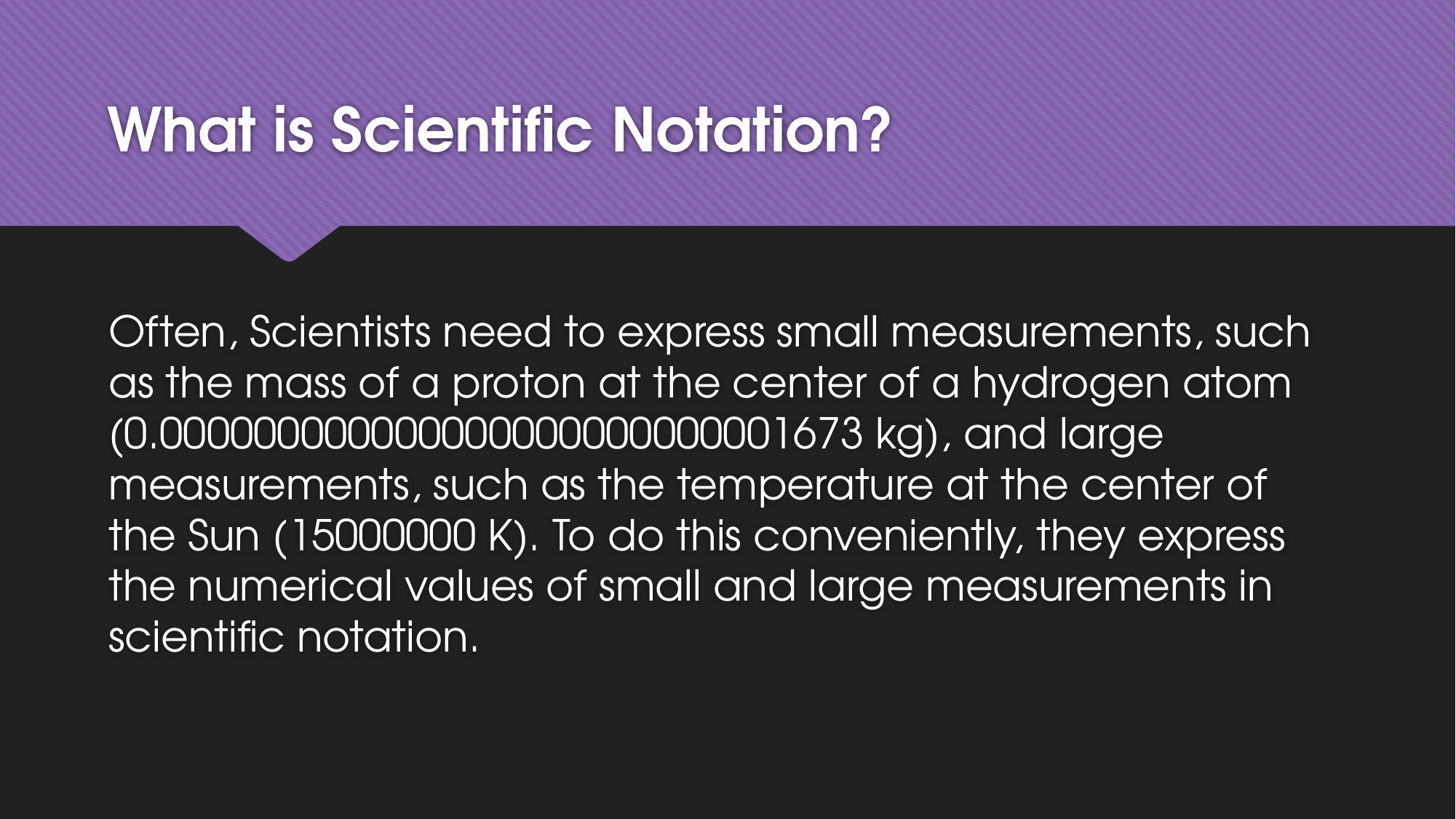

# What is Scientific Notation?
Often, Scientists need to express small measurements, such as the mass of a proton at the center of a hydrogen atom (0.000000000000000000000000001673 kg), and large measurements, such as the temperature at the center of the Sun (15000000 K). To do this conveniently, they express the numerical values of small and large measurements in scientific notation.